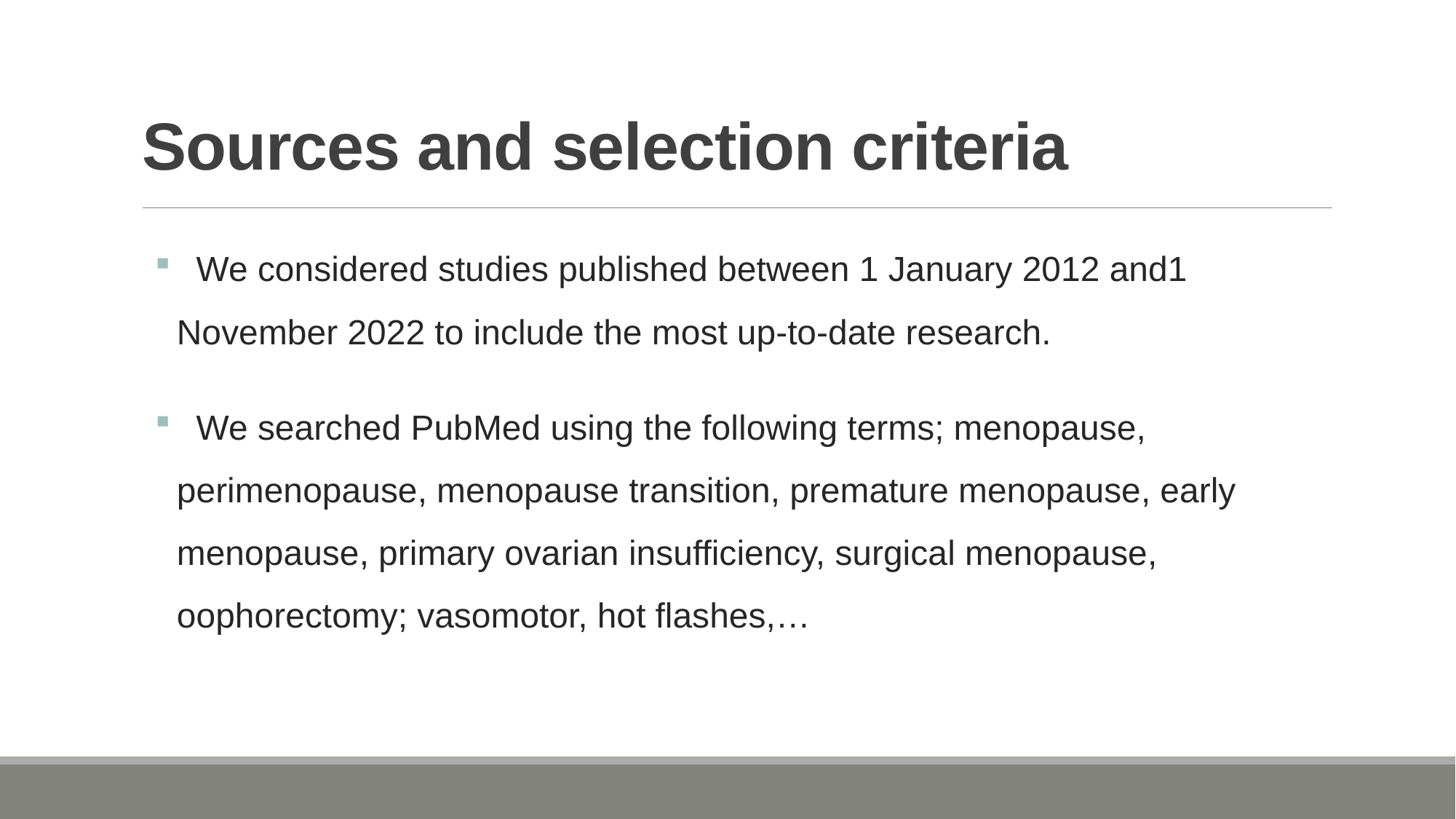

# Sources and selection criteria
  We considered studies published between 1 January 2012 and1 November 2022 to include the most up-to-date research.

  We searched PubMed using the following terms; menopause, perimenopause, menopause transition, premature menopause, early menopause, primary ovarian insufficiency, surgical menopause, oophorectomy; vasomotor, hot flashes,…